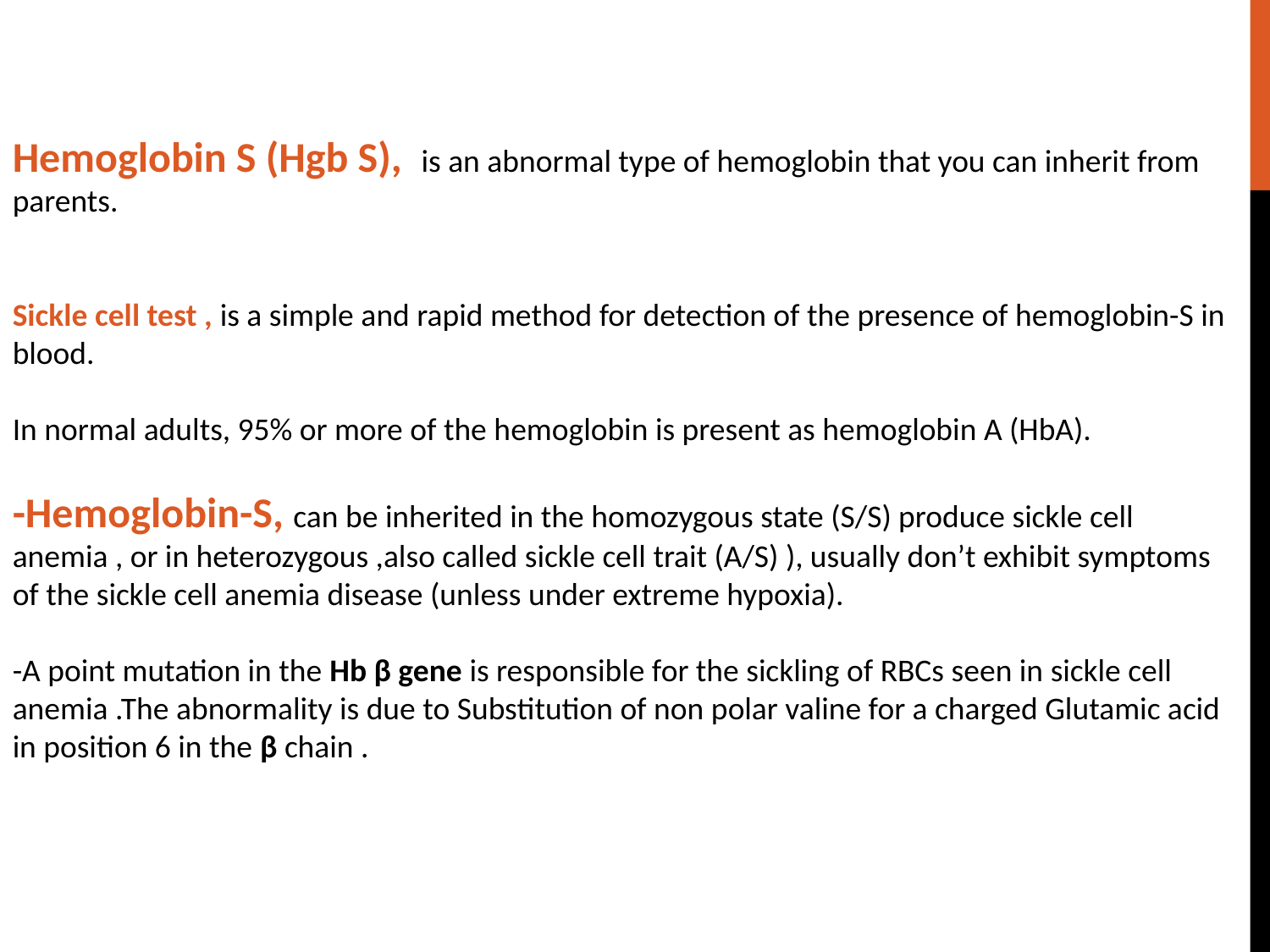

Hemoglobin S (Hgb S),  is an abnormal type of hemoglobin that you can inherit from parents.

Sickle cell test , is a simple and rapid method for detection of the presence of hemoglobin-S in blood.

In normal adults, 95% or more of the hemoglobin is present as hemoglobin A (HbA).

-Hemoglobin-S, can be inherited in the homozygous state (S/S) produce sickle cell anemia , or in heterozygous ,also called sickle cell trait (A/S) ), usually don’t exhibit symptoms of the sickle cell anemia disease (unless under extreme hypoxia).

-A point mutation in the Hb β gene is responsible for the sickling of RBCs seen in sickle cell anemia .The abnormality is due to Substitution of non polar valine for a charged Glutamic acid in position 6 in the β chain .